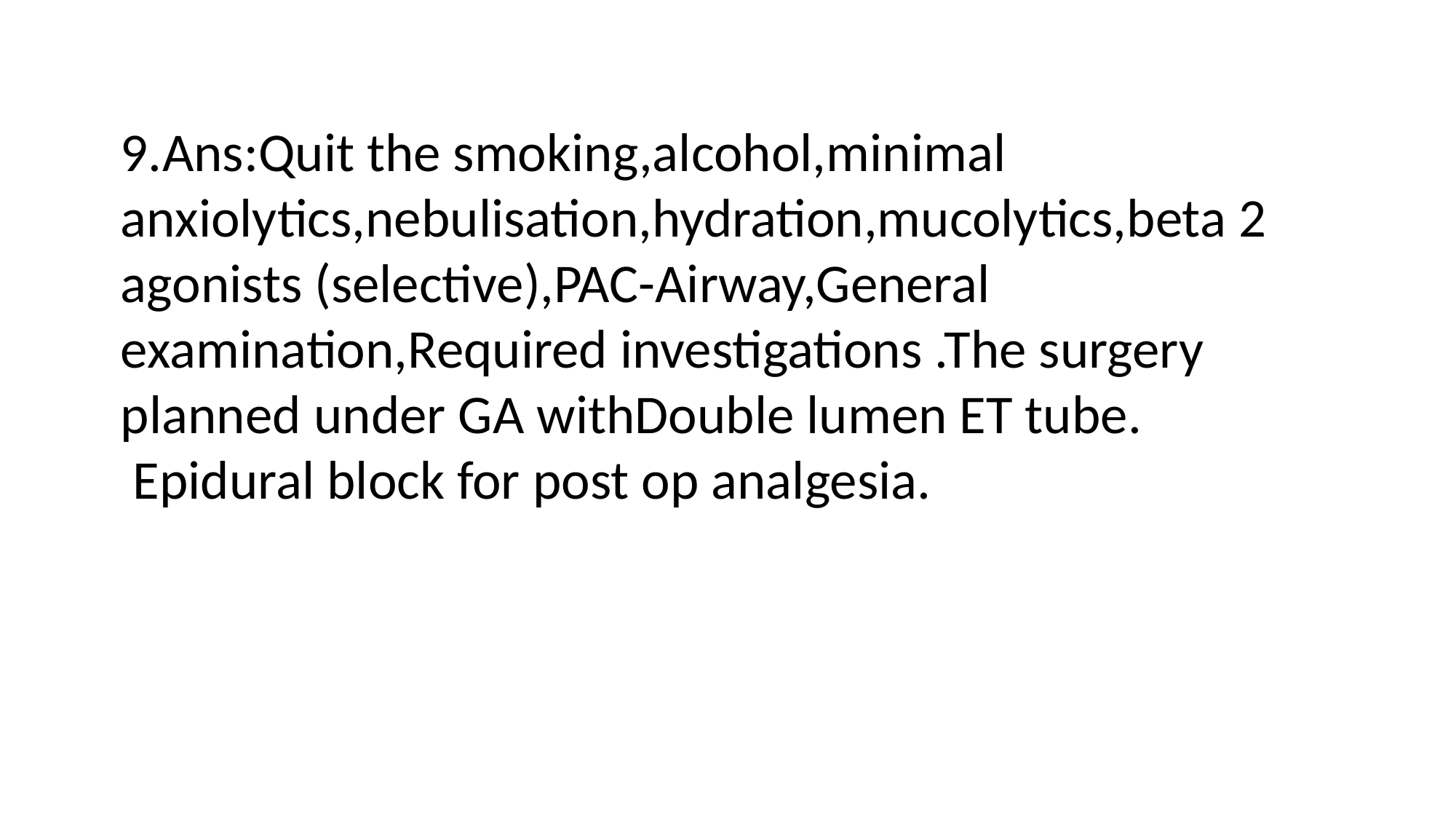

9.Ans:Quit the smoking,alcohol,minimal anxiolytics,nebulisation,hydration,mucolytics,beta 2 agonists (selective),PAC-Airway,General examination,Required investigations .The surgery planned under GA withDouble lumen ET tube.
 Epidural block for post op analgesia.